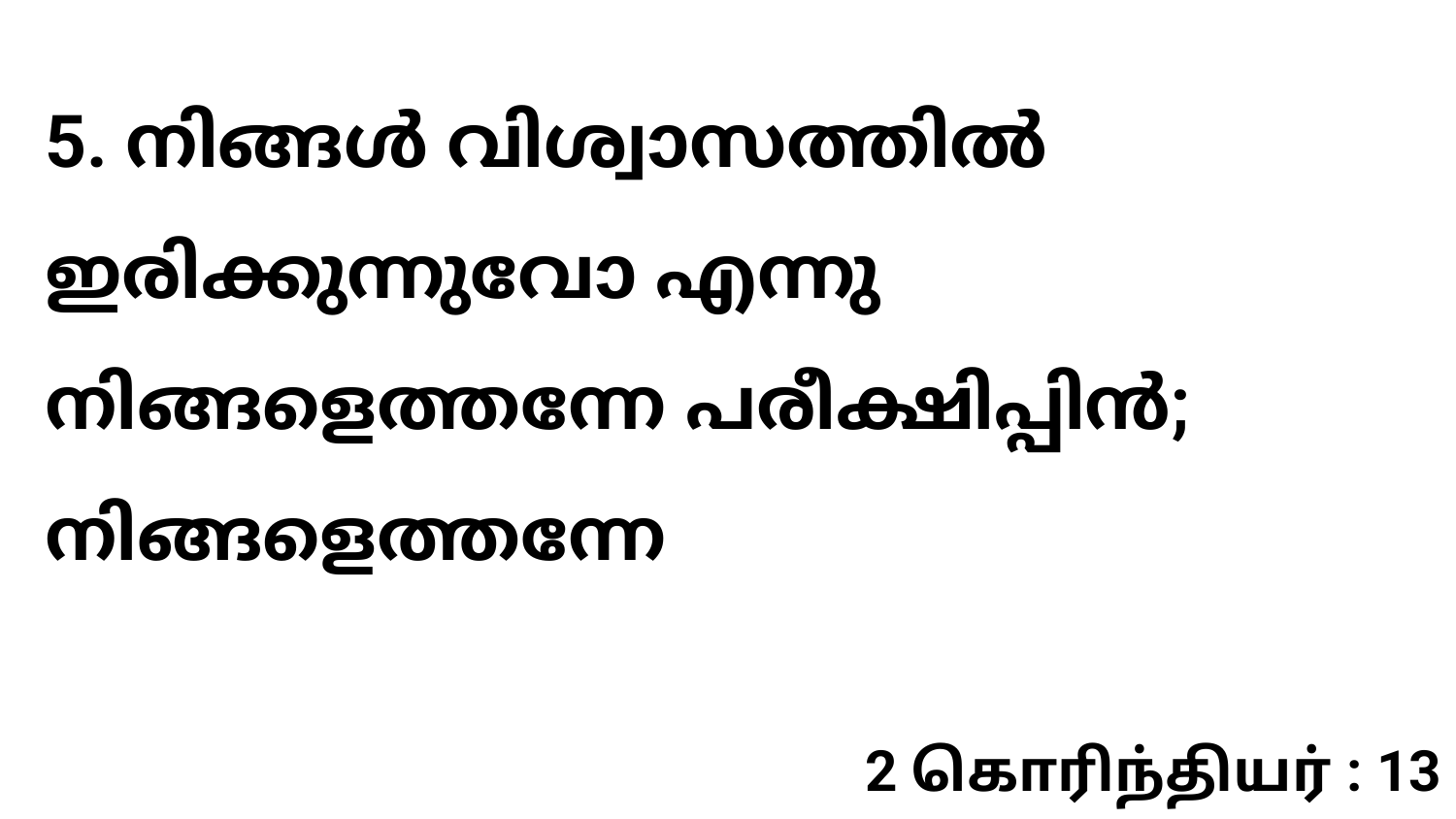

5. നിങ്ങൾ വിശ്വാസത്തിൽ ഇരിക്കുന്നുവോ എന്നു നിങ്ങളെത്തന്നേ പരീക്ഷിപ്പിൻ; നിങ്ങളെത്തന്നേ
2 கொரிந்தியர் : 13